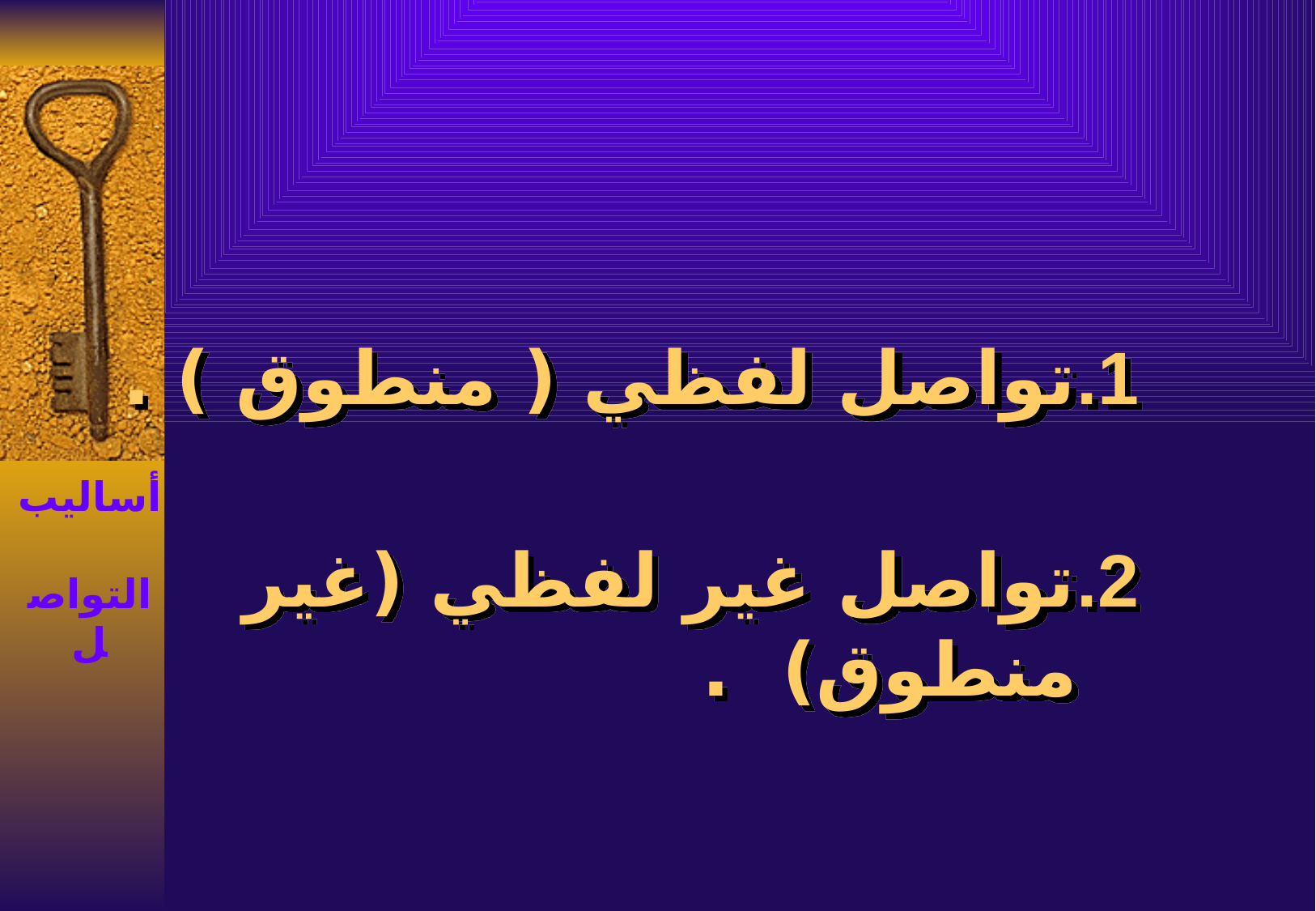

تواصل لفظي ( منطوق ) .
أساليب
 التواصل
	تواصل غير لفظي (غير منطوق)  .